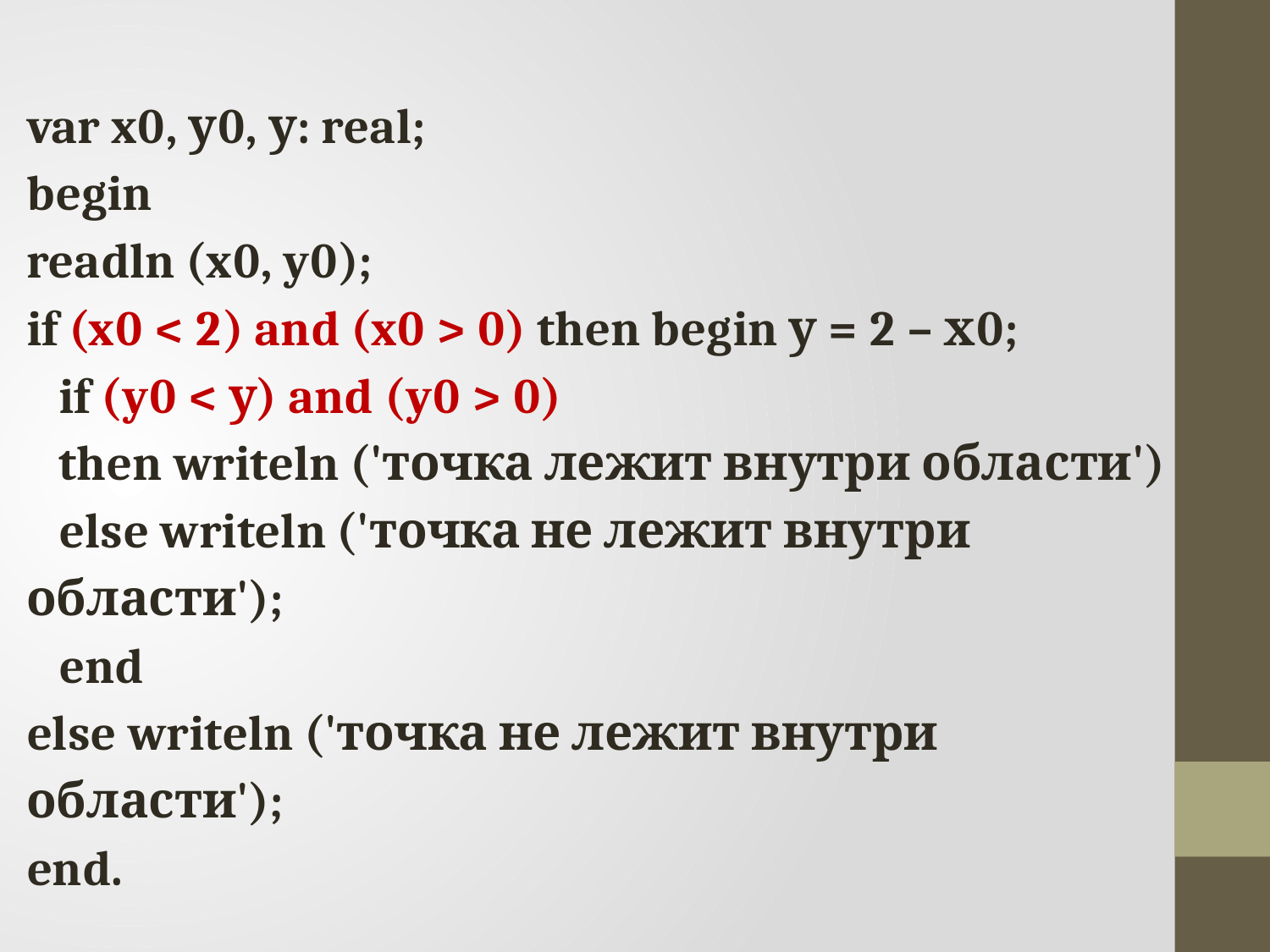

var x0, у0, у: real;
begin
readln (x0, y0);
if (x0 < 2) and (x0 > 0) then begin у = 2 – х0;
   if (y0 < у) and (y0 > 0)
   then writeln ('точка лежит внутри области')
   else writeln ('точка не лежит внутри области');
   end
else writeln ('точка не лежит внутри области');
end.